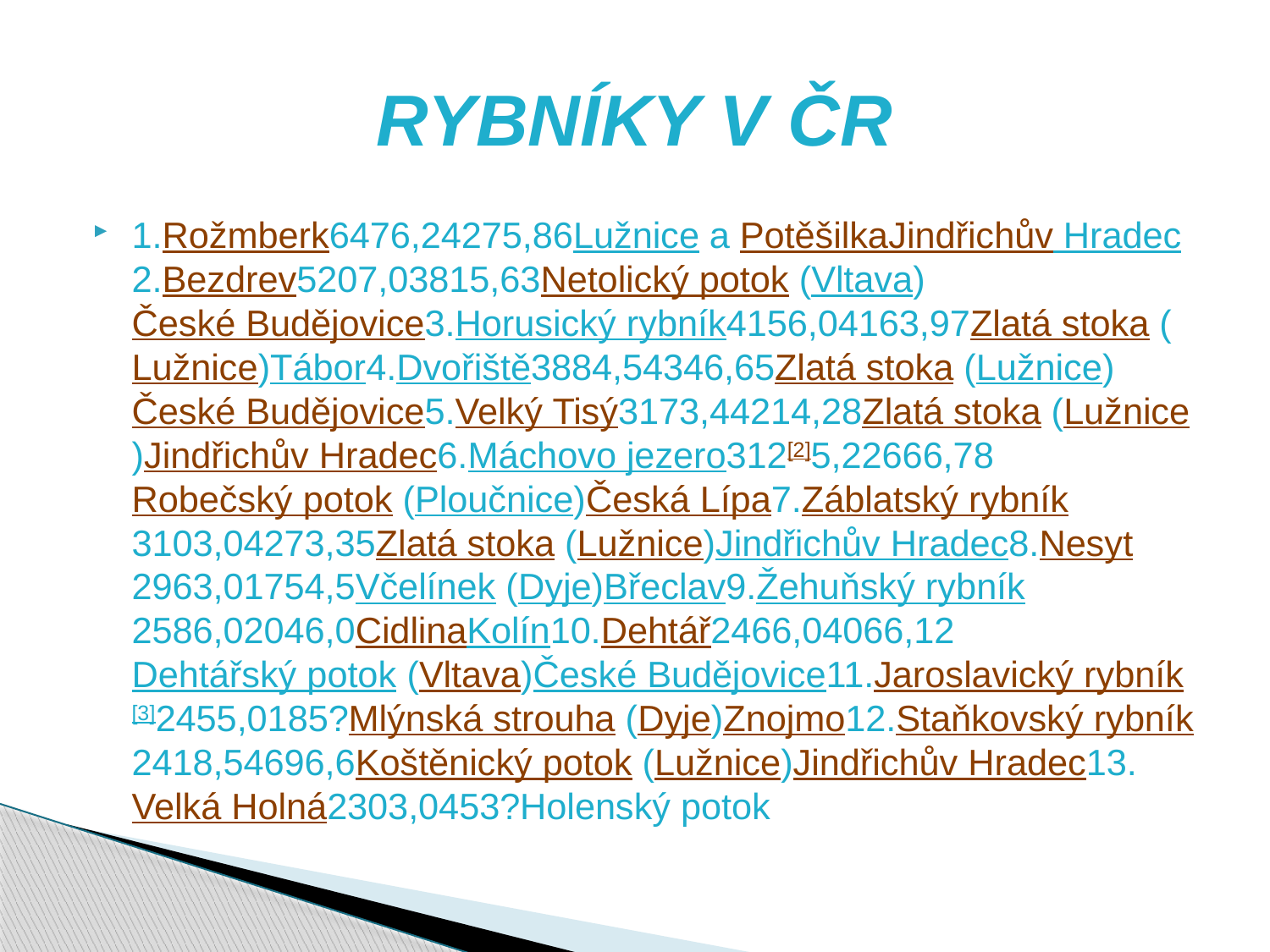

# RYBNÍKY V ČR
1.Rožmberk6476,24275,86Lužnice a PotěšilkaJindřichův Hradec2.Bezdrev5207,03815,63Netolický potok (Vltava)České Budějovice3.Horusický rybník4156,04163,97Zlatá stoka (Lužnice)Tábor4.Dvořiště3884,54346,65Zlatá stoka (Lužnice)České Budějovice5.Velký Tisý3173,44214,28Zlatá stoka (Lužnice)Jindřichův Hradec6.Máchovo jezero312[2]5,22666,78Robečský potok (Ploučnice)Česká Lípa7.Záblatský rybník3103,04273,35Zlatá stoka (Lužnice)Jindřichův Hradec8.Nesyt2963,01754,5Včelínek (Dyje)Břeclav9.Žehuňský rybník2586,02046,0CidlinaKolín10.Dehtář2466,04066,12Dehtářský potok (Vltava)České Budějovice11.Jaroslavický rybník[3]2455,0185?Mlýnská strouha (Dyje)Znojmo12.Staňkovský rybník2418,54696,6Koštěnický potok (Lužnice)Jindřichův Hradec13.Velká Holná2303,0453?Holenský potok